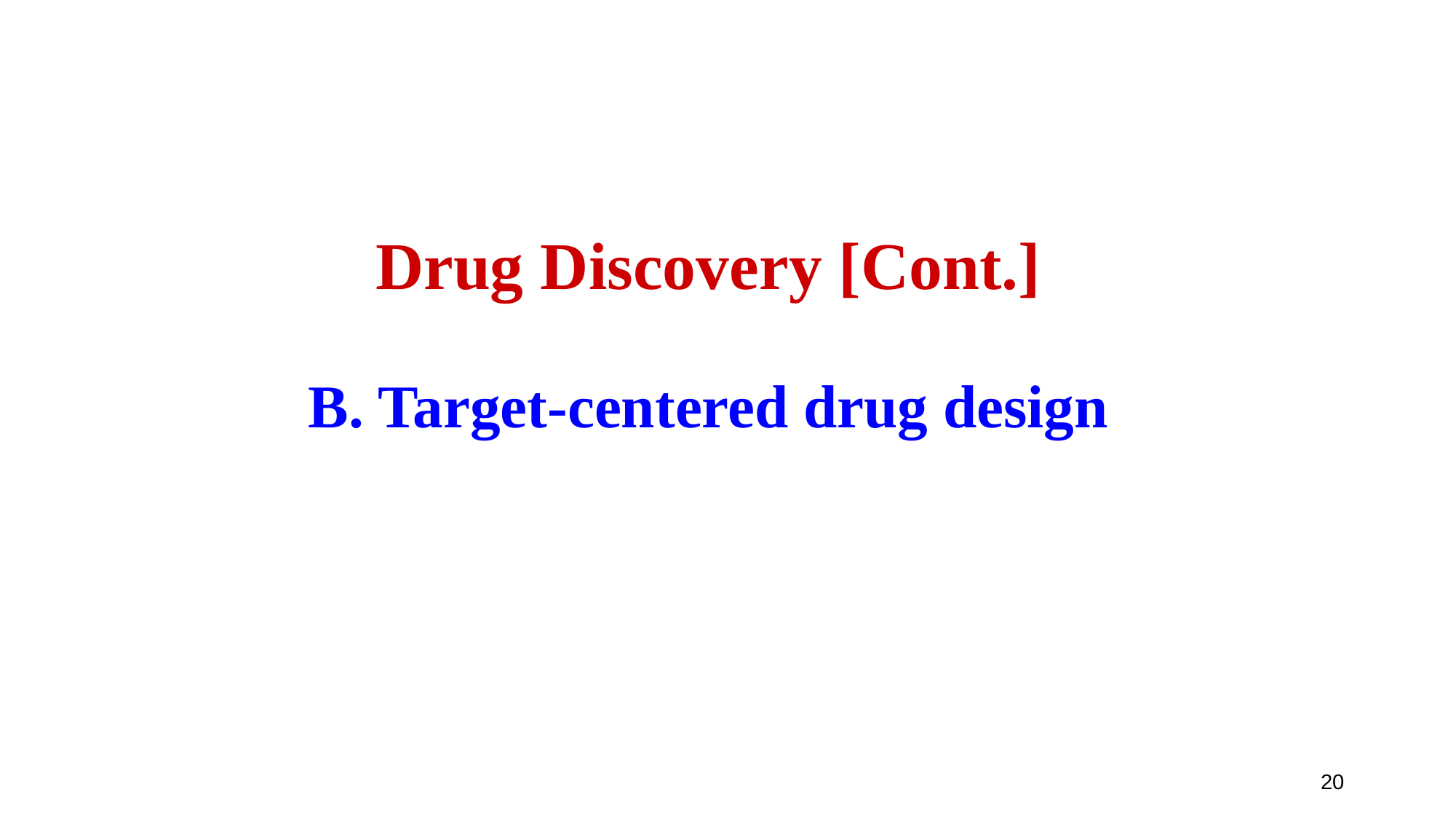

# Drug Discovery [Cont.] B. Target-centered drug design
20